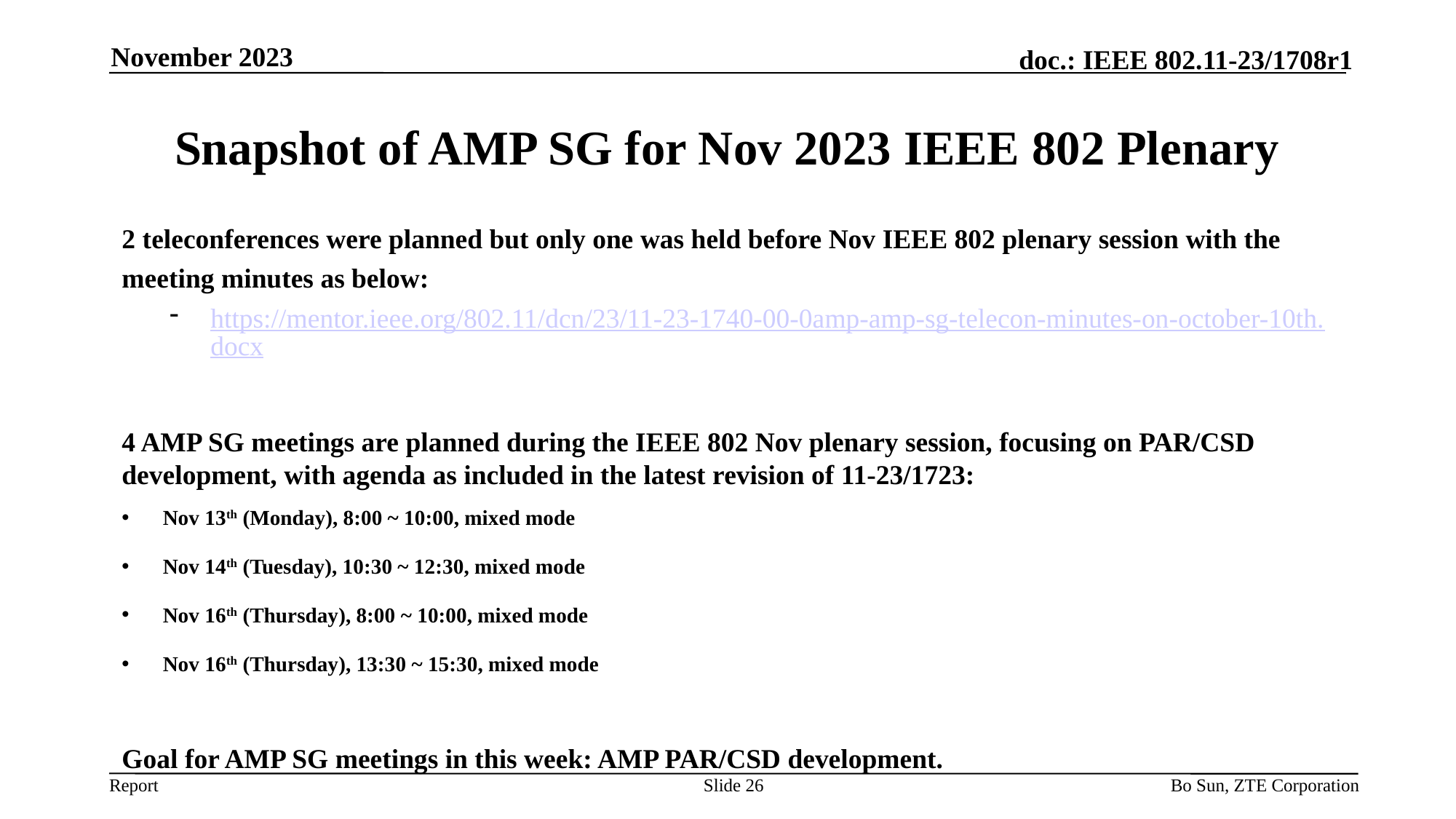

November 2023
# Snapshot of AMP SG for Nov 2023 IEEE 802 Plenary
2 teleconferences were planned but only one was held before Nov IEEE 802 plenary session with the meeting minutes as below:
https://mentor.ieee.org/802.11/dcn/23/11-23-1740-00-0amp-amp-sg-telecon-minutes-on-october-10th.docx

4 AMP SG meetings are planned during the IEEE 802 Nov plenary session, focusing on PAR/CSD development, with agenda as included in the latest revision of 11-23/1723:
Nov 13th (Monday), 8:00 ~ 10:00, mixed mode
Nov 14th (Tuesday), 10:30 ~ 12:30, mixed mode
Nov 16th (Thursday), 8:00 ~ 10:00, mixed mode
Nov 16th (Thursday), 13:30 ~ 15:30, mixed mode

Goal for AMP SG meetings in this week: AMP PAR/CSD development.
Slide 26
Bo Sun, ZTE Corporation